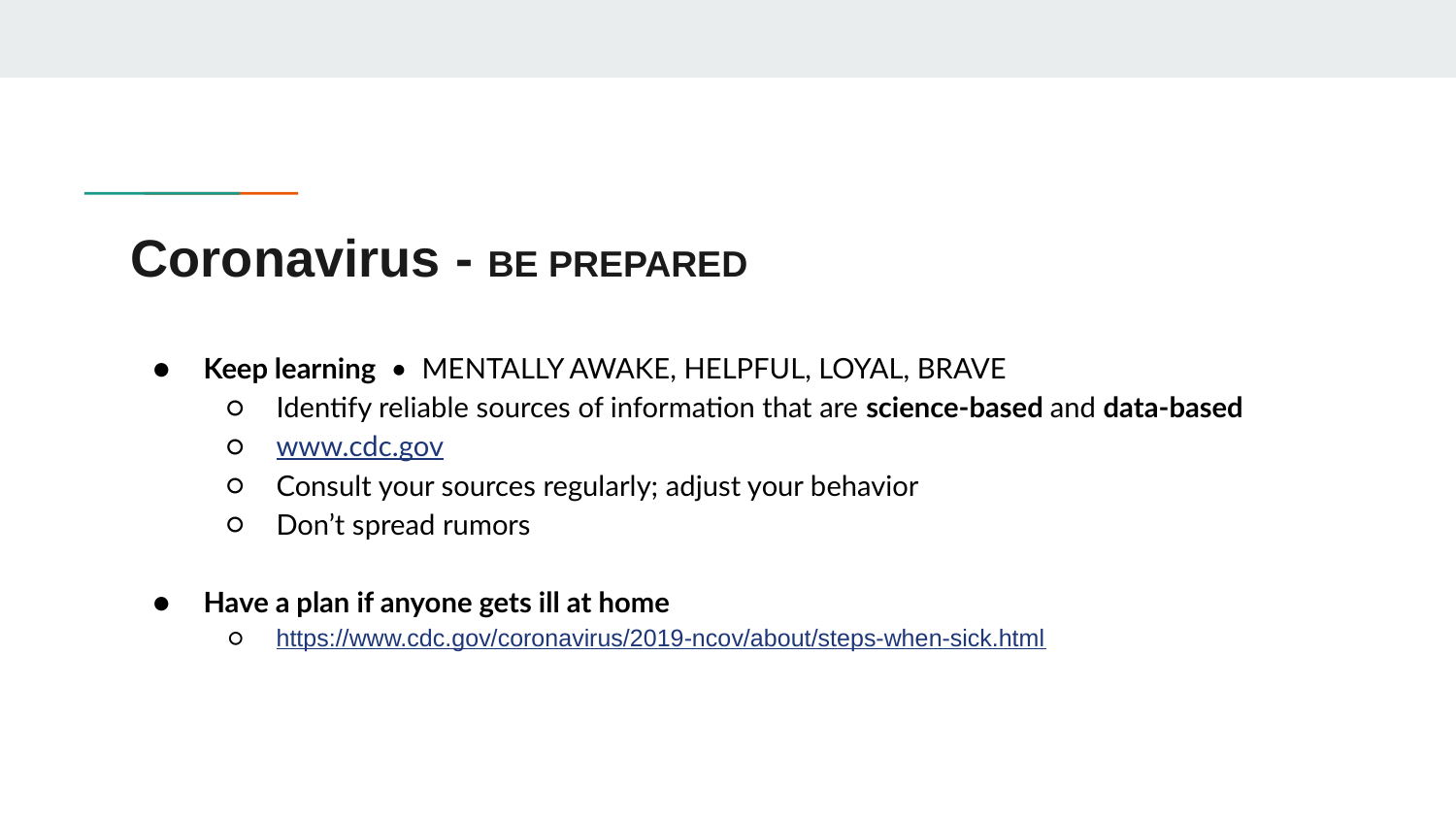

# Coronavirus - BE PREPARED
Keep learning  •  MENTALLY AWAKE, HELPFUL, LOYAL, BRAVE
Identify reliable sources of information that are science-based and data-based
www.cdc.gov
Consult your sources regularly; adjust your behavior
Don’t spread rumors
Have a plan if anyone gets ill at home
https://www.cdc.gov/coronavirus/2019-ncov/about/steps-when-sick.html